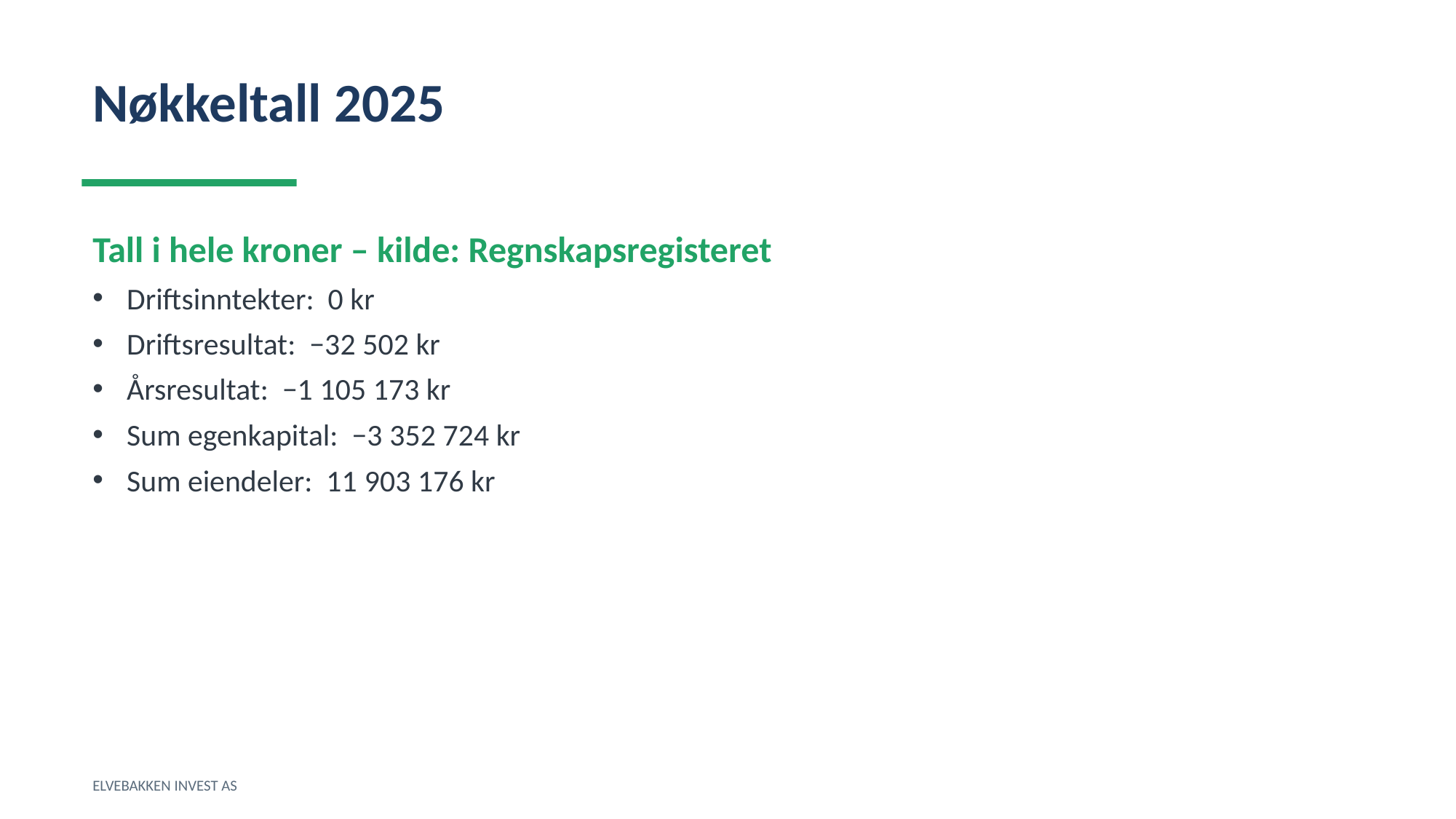

Nøkkeltall 2025

Tall i hele kroner – kilde: Regnskapsregisteret
Driftsinntekter:  0 kr
Driftsresultat:  −32 502 kr
Årsresultat:  −1 105 173 kr
Sum egenkapital:  −3 352 724 kr
Sum eiendeler:  11 903 176 kr
ELVEBAKKEN INVEST AS